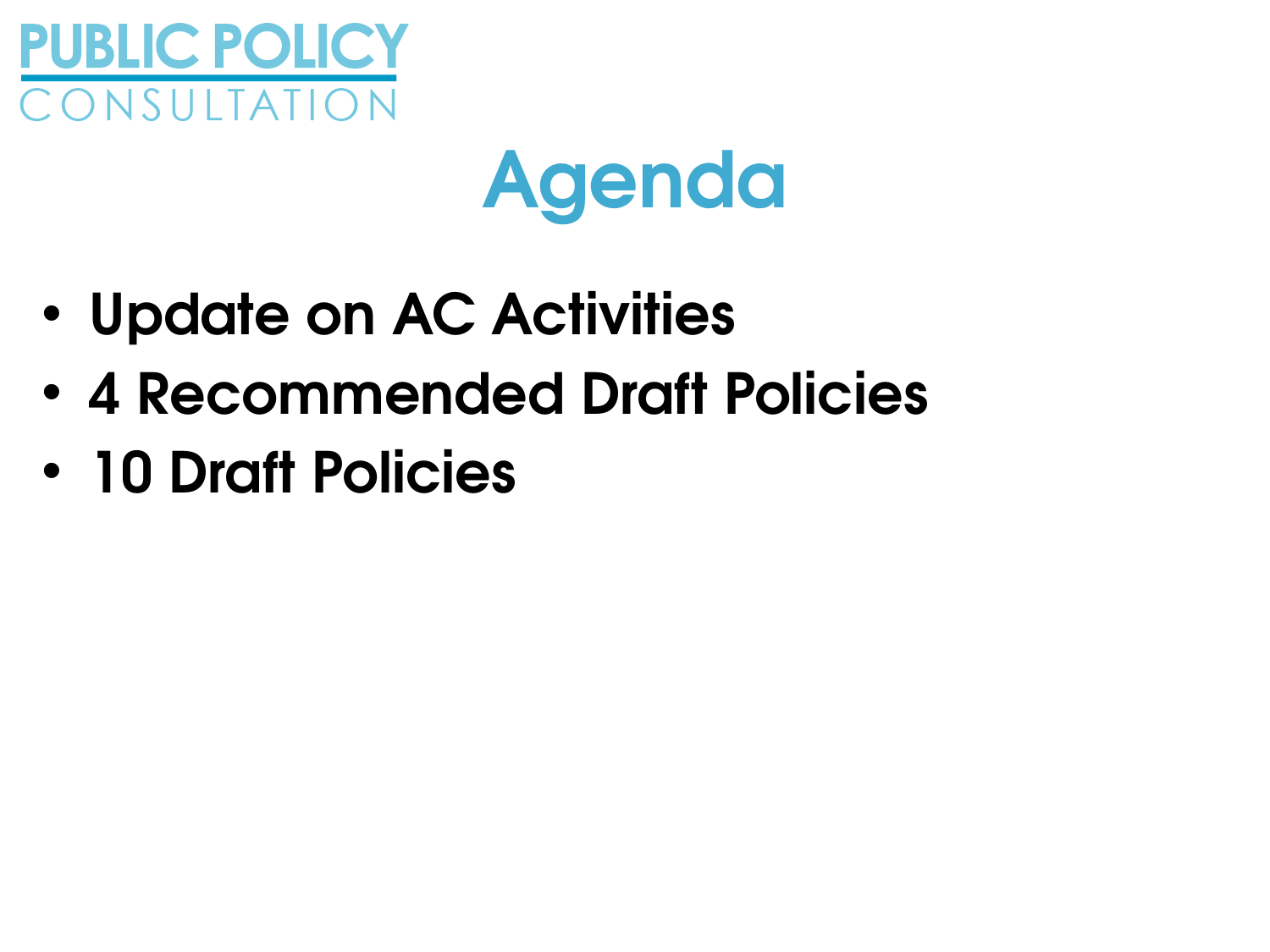

# Agenda
Update on AC Activities
4 Recommended Draft Policies
10 Draft Policies
3